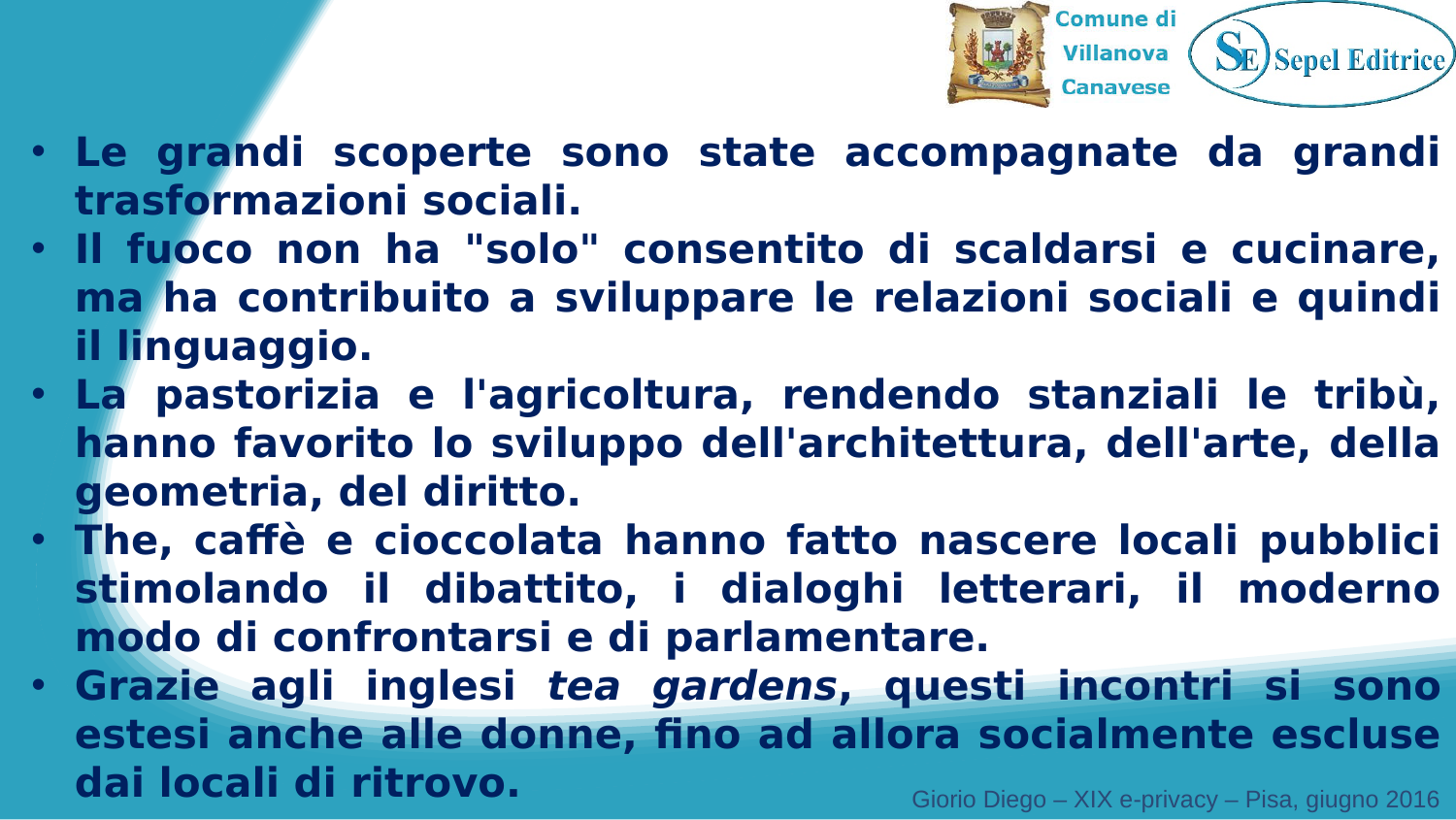

Le grandi scoperte sono state accompagnate da grandi trasformazioni sociali.
Il fuoco non ha "solo" consentito di scaldarsi e cucinare, ma ha contribuito a sviluppare le relazioni sociali e quindi il linguaggio.
La pastorizia e l'agricoltura, rendendo stanziali le tribù, hanno favorito lo sviluppo dell'architettura, dell'arte, della geometria, del diritto.
The, caffè e cioccolata hanno fatto nascere locali pubblici stimolando il dibattito, i dialoghi letterari, il moderno modo di confrontarsi e di parlamentare.
Grazie agli inglesi tea gardens, questi incontri si sono estesi anche alle donne, fino ad allora socialmente escluse dai locali di ritrovo.